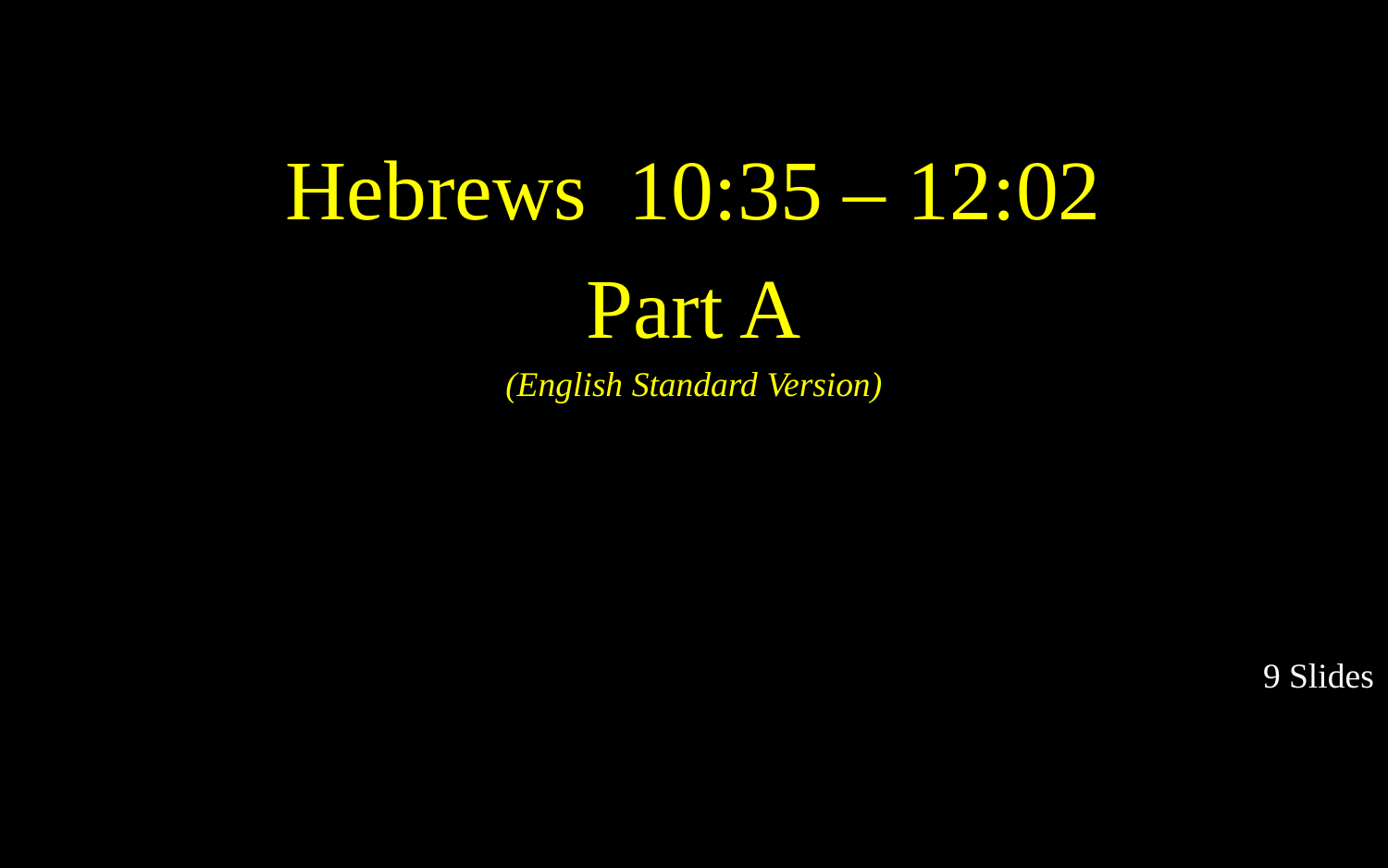

Hebrews  10:35 – 12:02
Part A
(English Standard Version)

9 Slides